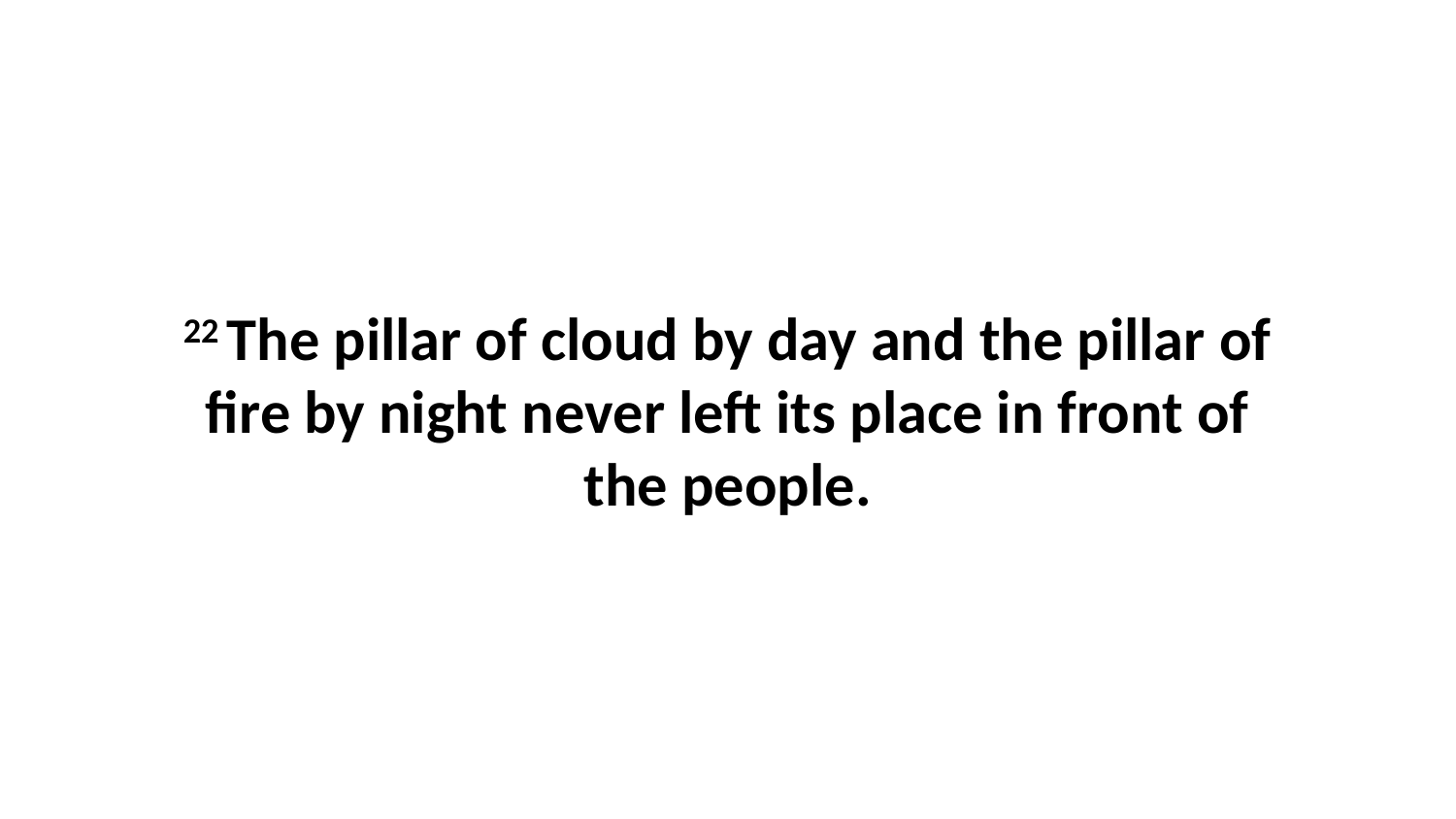

22 The pillar of cloud by day and the pillar of fire by night never left its place in front of the people.